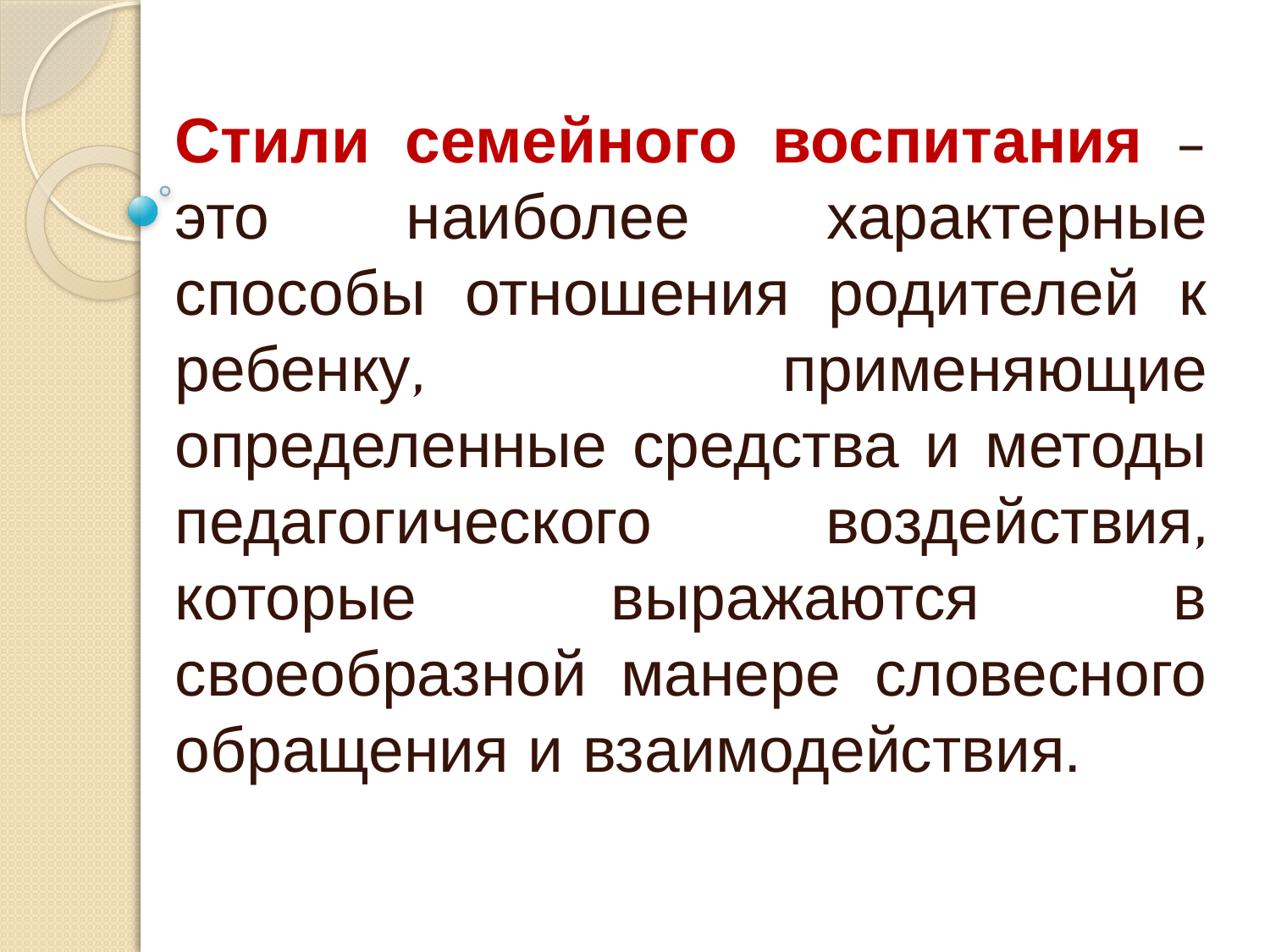

Стили семейного воспитания – это наиболее характерные способы отношения родителей к ребенку, применяющие определенные средства и методы педагогического воздействия, которые выражаются в своеобразной манере словесного обращения и взаимодействия.